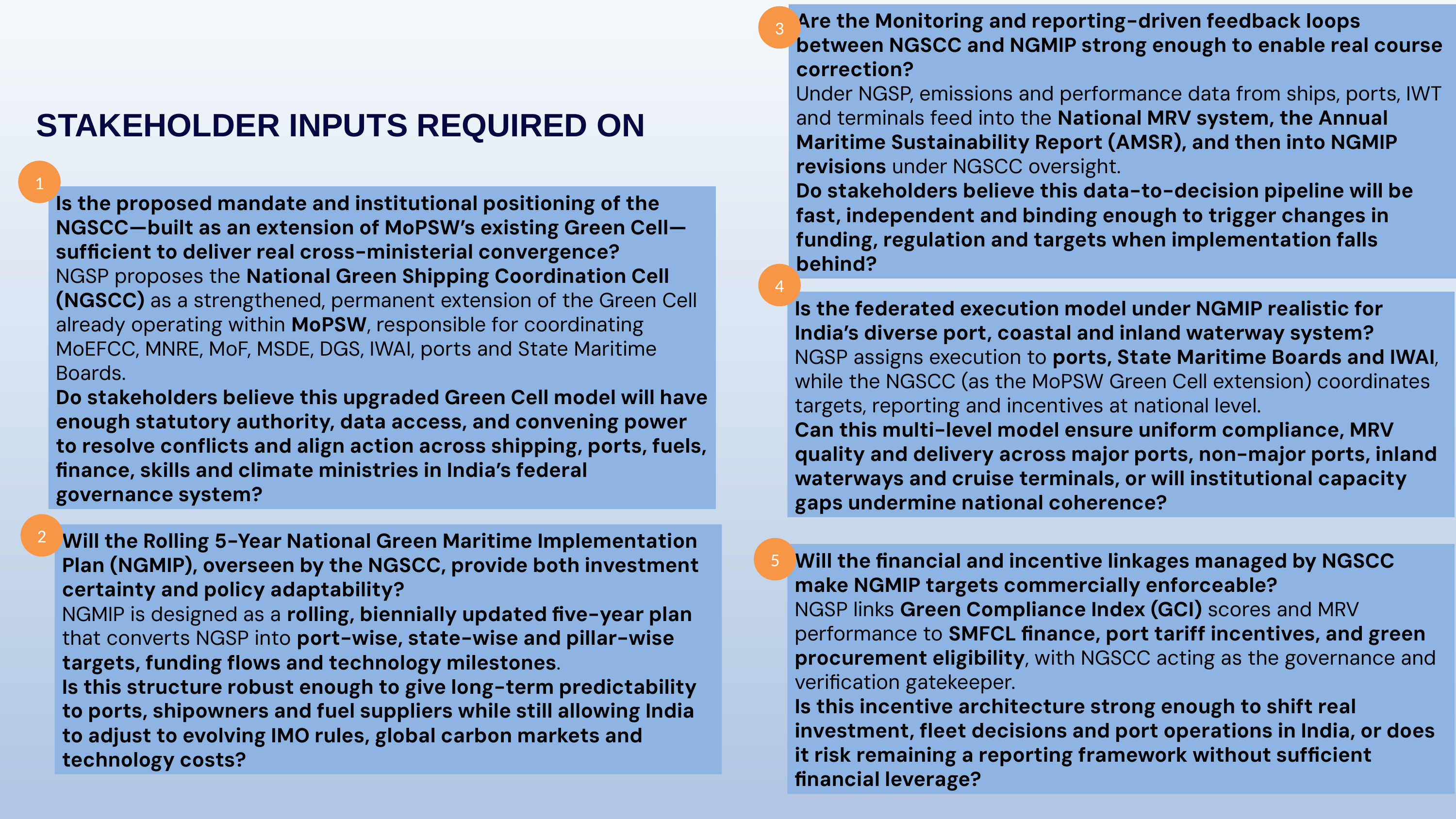

3
Are the Monitoring and reporting-driven feedback loops between NGSCC and NGMIP strong enough to enable real course correction?
Under NGSP, emissions and performance data from ships, ports, IWT and terminals feed into the National MRV system, the Annual Maritime Sustainability Report (AMSR), and then into NGMIP revisions under NGSCC oversight.
Do stakeholders believe this data-to-decision pipeline will be fast, independent and binding enough to trigger changes in funding, regulation and targets when implementation falls behind?
STAKEHOLDER INPUTS REQUIRED ON
1
Is the proposed mandate and institutional positioning of the NGSCC—built as an extension of MoPSW’s existing Green Cell—sufficient to deliver real cross-ministerial convergence?
NGSP proposes the National Green Shipping Coordination Cell (NGSCC) as a strengthened, permanent extension of the Green Cell already operating within MoPSW, responsible for coordinating MoEFCC, MNRE, MoF, MSDE, DGS, IWAI, ports and State Maritime Boards.
Do stakeholders believe this upgraded Green Cell model will have enough statutory authority, data access, and convening power to resolve conflicts and align action across shipping, ports, fuels, finance, skills and climate ministries in India’s federal governance system?
4
Is the federated execution model under NGMIP realistic for India’s diverse port, coastal and inland waterway system?
NGSP assigns execution to ports, State Maritime Boards and IWAI, while the NGSCC (as the MoPSW Green Cell extension) coordinates targets, reporting and incentives at national level.
Can this multi-level model ensure uniform compliance, MRV quality and delivery across major ports, non-major ports, inland waterways and cruise terminals, or will institutional capacity gaps undermine national coherence?
2
Will the Rolling 5-Year National Green Maritime Implementation Plan (NGMIP), overseen by the NGSCC, provide both investment certainty and policy adaptability?
NGMIP is designed as a rolling, biennially updated five-year plan that converts NGSP into port-wise, state-wise and pillar-wise targets, funding flows and technology milestones.
Is this structure robust enough to give long-term predictability to ports, shipowners and fuel suppliers while still allowing India to adjust to evolving IMO rules, global carbon markets and technology costs?
5
Will the financial and incentive linkages managed by NGSCC make NGMIP targets commercially enforceable?
NGSP links Green Compliance Index (GCI) scores and MRV performance to SMFCL finance, port tariff incentives, and green procurement eligibility, with NGSCC acting as the governance and verification gatekeeper.
Is this incentive architecture strong enough to shift real investment, fleet decisions and port operations in India, or does it risk remaining a reporting framework without sufficient financial leverage?